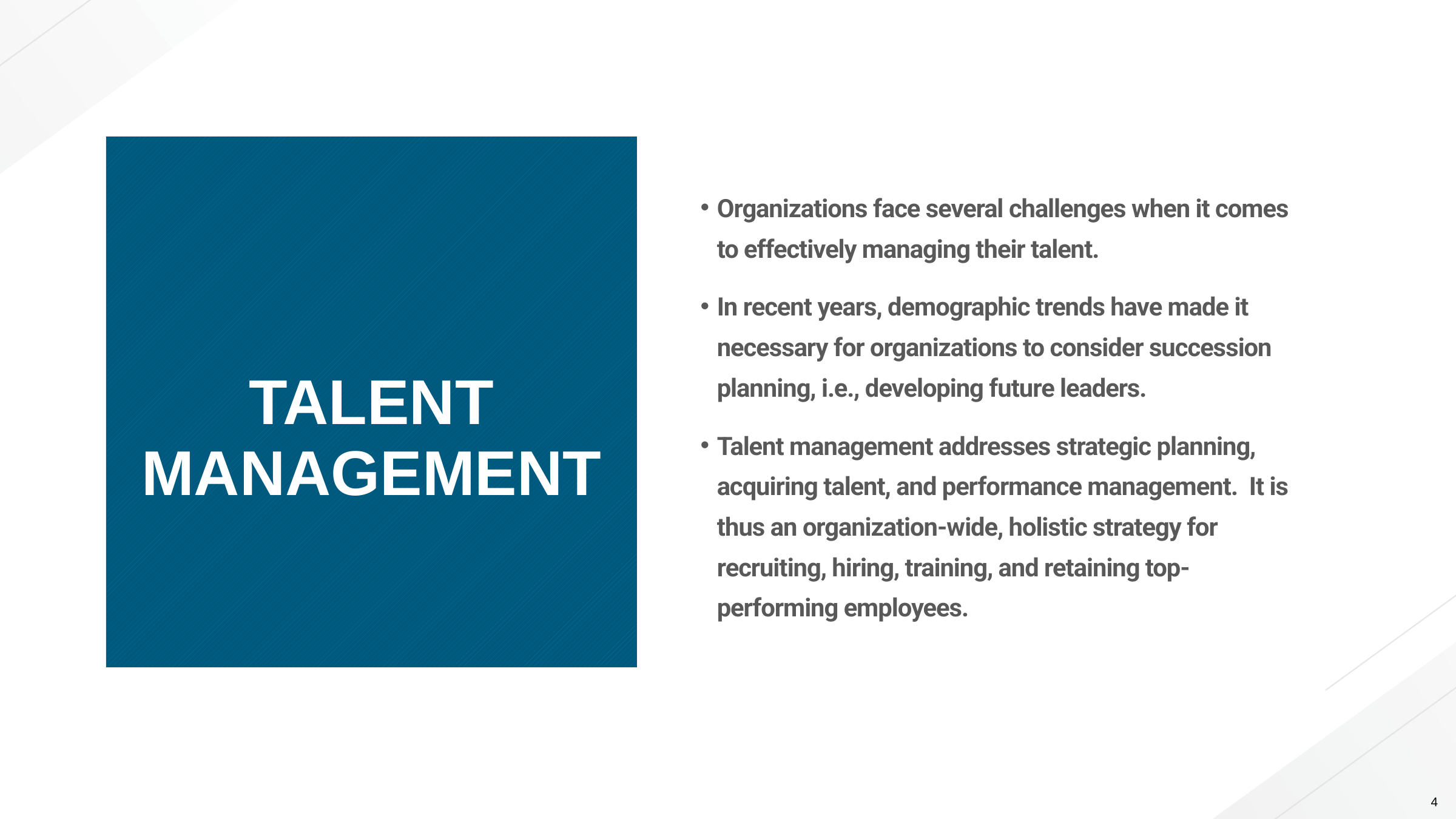

Organizations face several challenges when it comes to effectively managing their talent.
In recent years, demographic trends have made it necessary for organizations to consider succession planning, i.e., developing future leaders.
Talent management addresses strategic planning, acquiring talent, and performance management.  It is thus an organization-wide, holistic strategy for recruiting, hiring, training, and retaining top-performing employees.

# TALENT MANAGEMENT
4